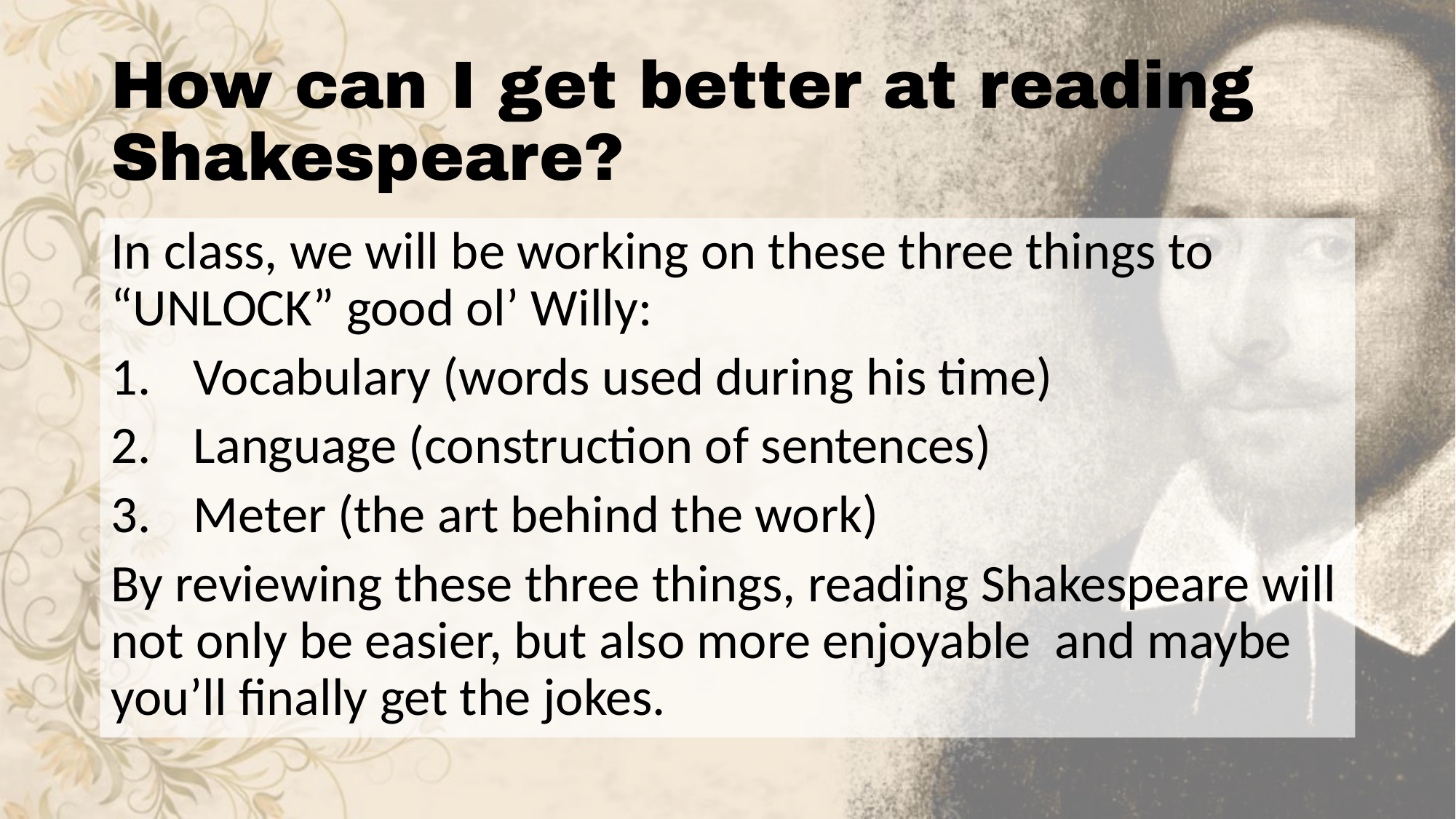

# How can I get better at reading Shakespeare?
In class, we will be working on these three things to “UNLOCK” good ol’ Willy:
Vocabulary (words used during his time)
Language (construction of sentences)
Meter (the art behind the work)
By reviewing these three things, reading Shakespeare will not only be easier, but also more enjoyable  and maybe you’ll finally get the jokes.